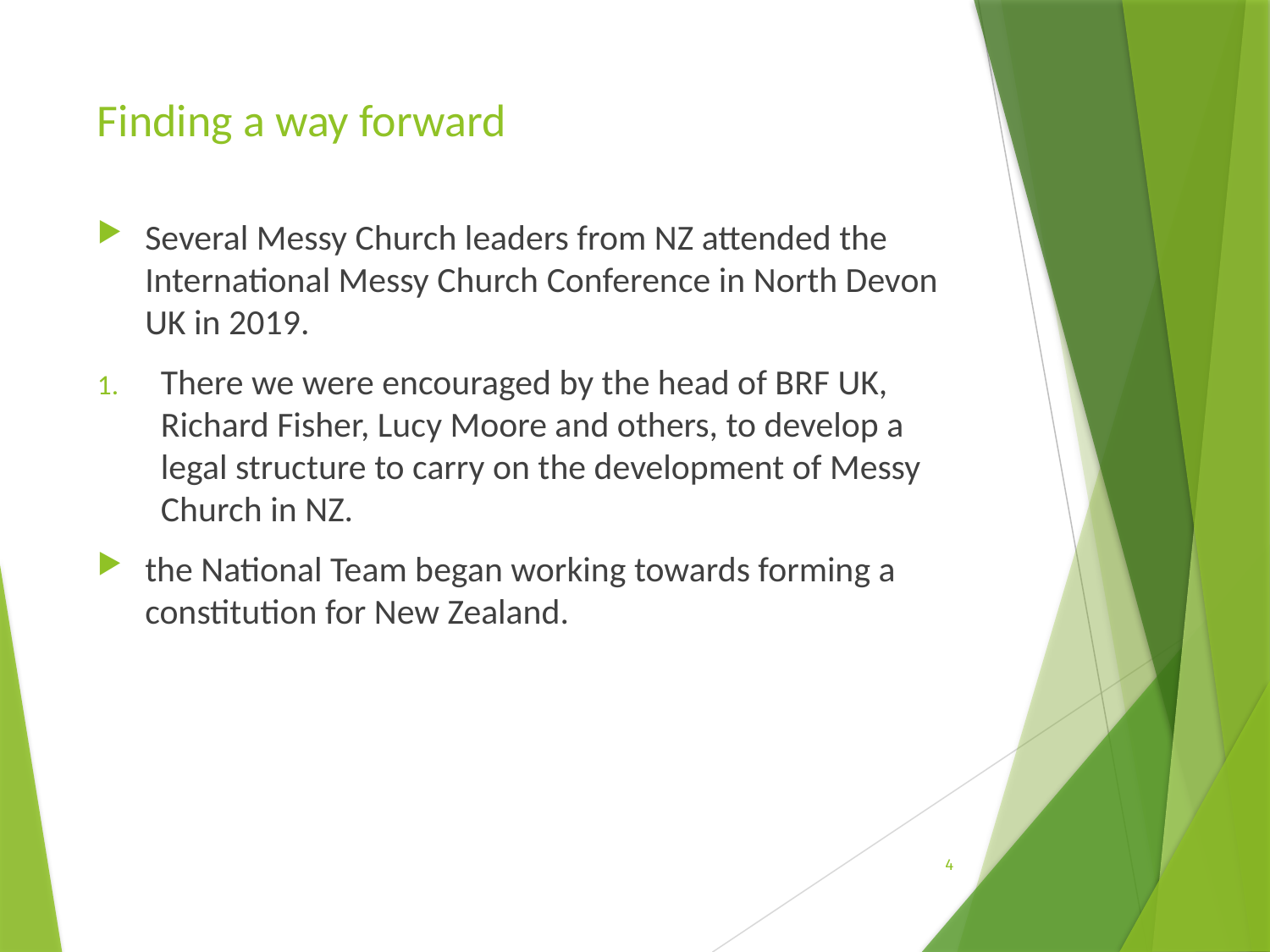

# Finding a way forward
Several Messy Church leaders from NZ attended the International Messy Church Conference in North Devon UK in 2019.
There we were encouraged by the head of BRF UK, Richard Fisher, Lucy Moore and others, to develop a legal structure to carry on the development of Messy Church in NZ.
the National Team began working towards forming a constitution for New Zealand.

4